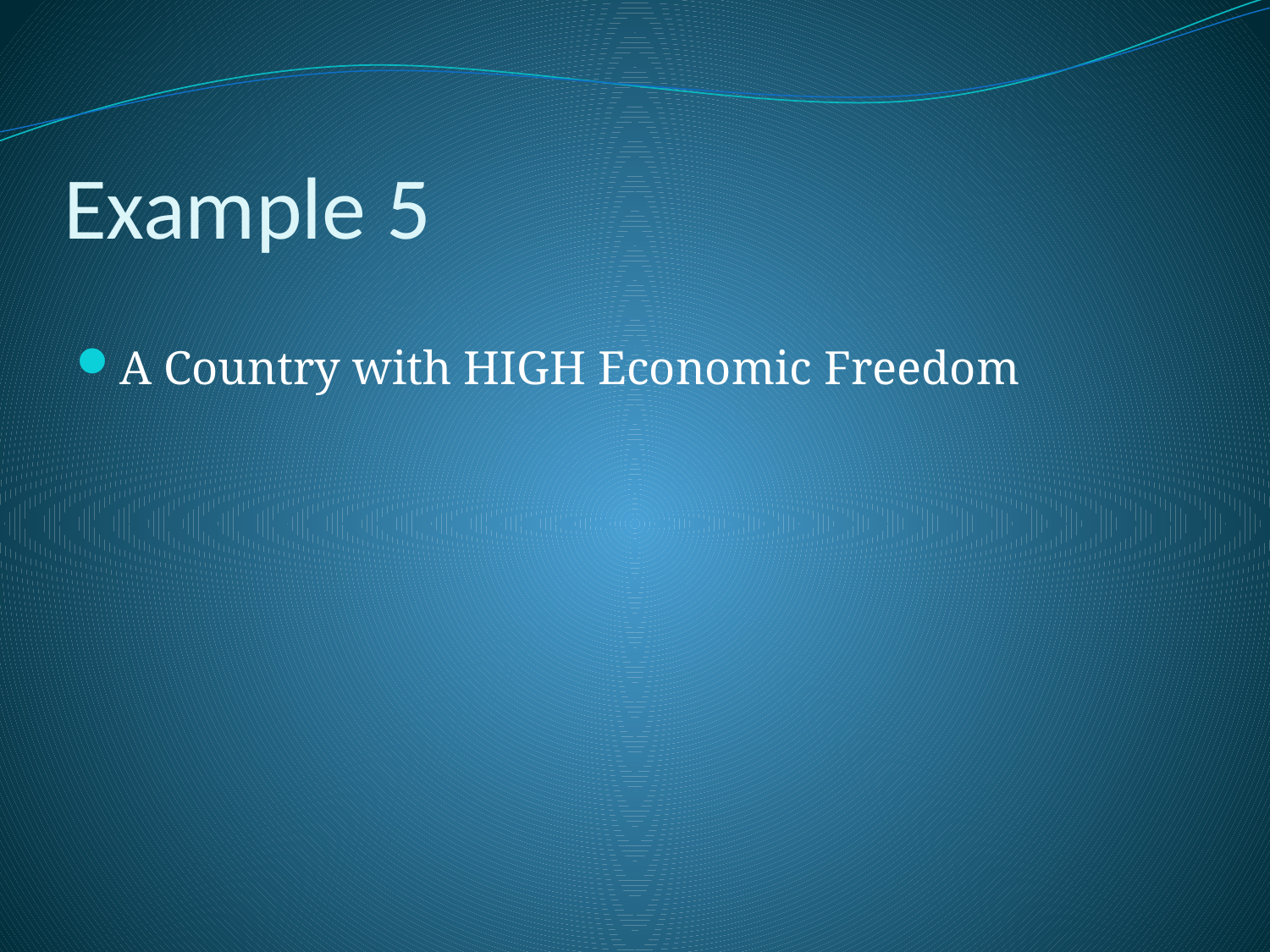

# Example 5

A Country with HIGH Economic Freedom